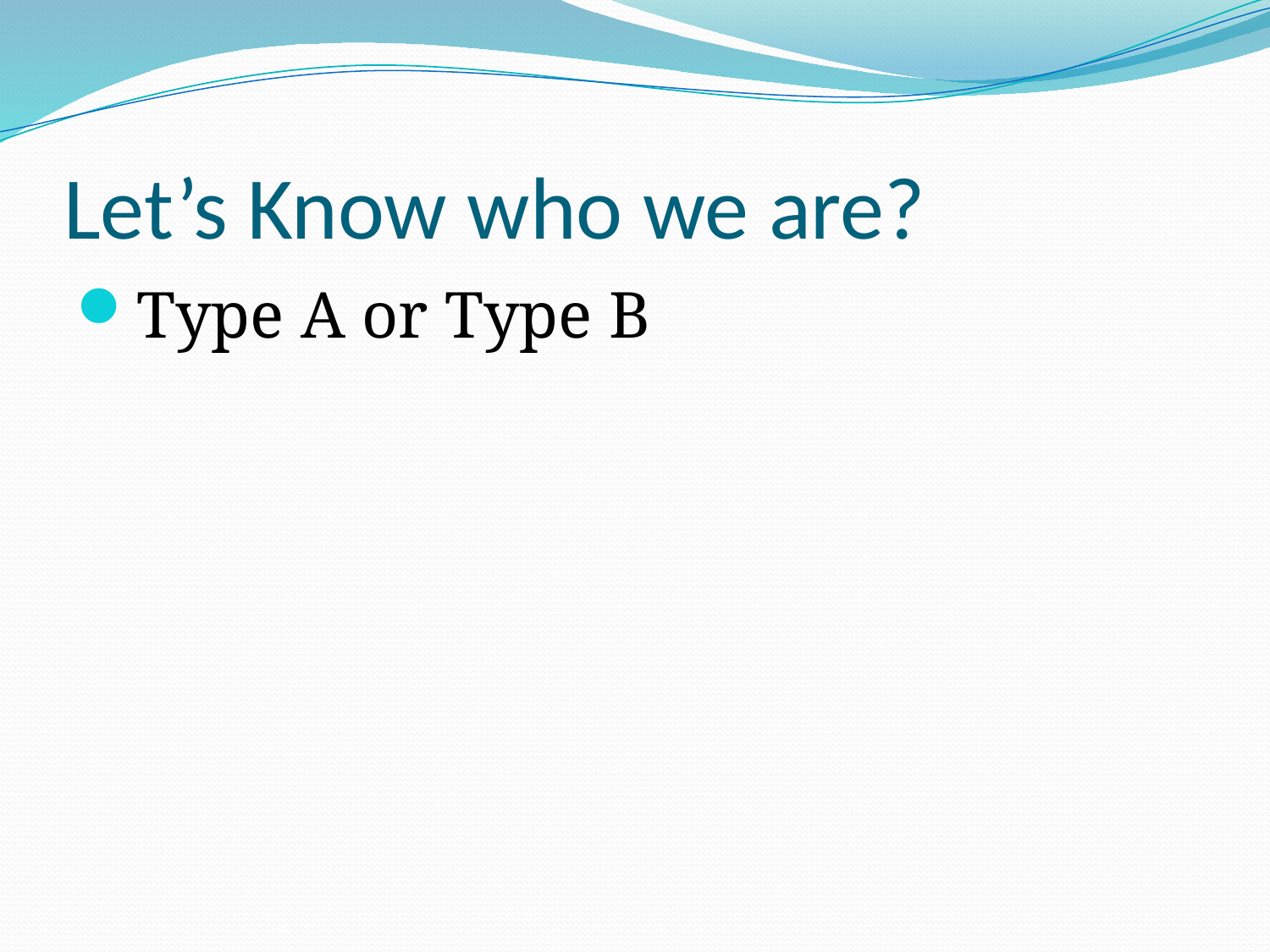

# Let’s Know who we are?
Type A or Type B